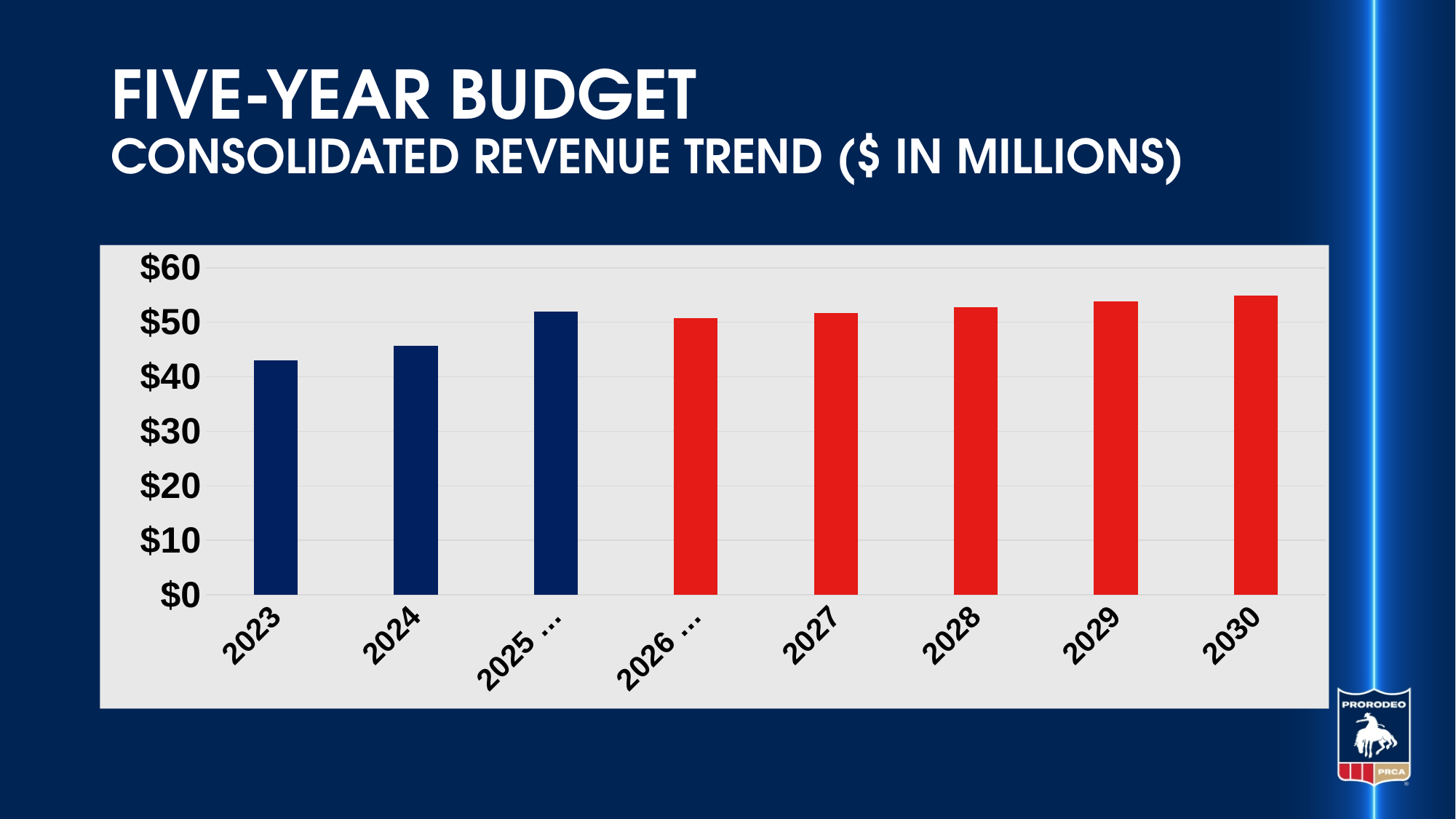

# FIVE-YEAR BUDGET CONSOLIDATED REVENUE TREND ($ IN MILLIONS)

### Chart

| Category | $ IN MILLIONS |
|---|---|
| 2023 | 43.0 |
| 2024 | 45.7 |
| 2025 PROJECTED | 52.0 |
| 2026 BUDGET | 50.7 |
| 2027 | 51.714000000000006 |
| 2028 | 52.74828000000001 |
| 2029 | 53.80324560000001 |
| 2030 | 54.87931051200001 |